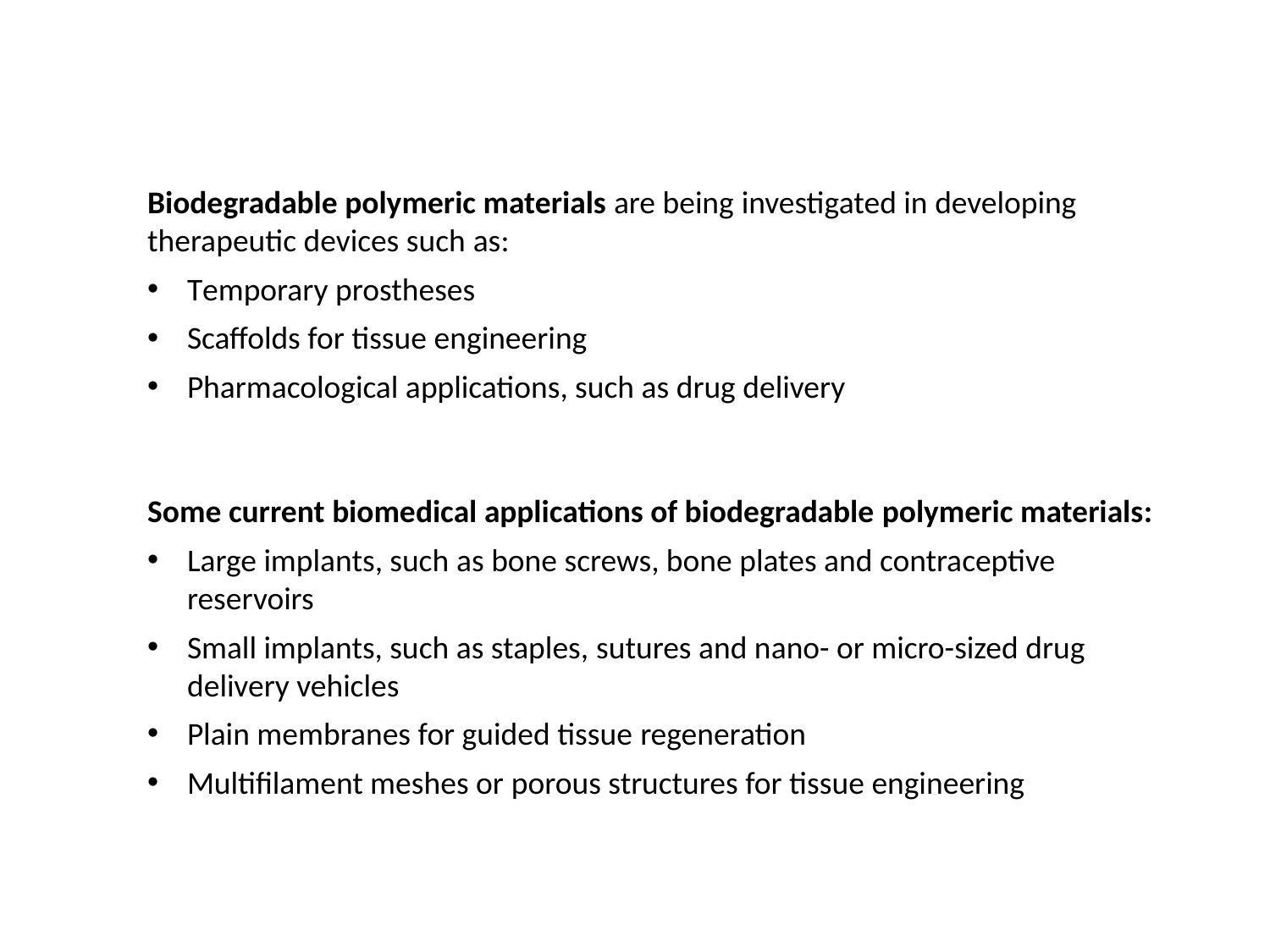

Biodegradable polymeric materials are being investigated in developing therapeutic devices such as:
Temporary prostheses
Scaffolds for tissue engineering
Pharmacological applications, such as drug delivery

Some current biomedical applications of biodegradable polymeric materials:
Large implants, such as bone screws, bone plates and contraceptive reservoirs
Small implants, such as staples, sutures and nano- or micro-sized drug delivery vehicles
Plain membranes for guided tissue regeneration
Multifilament meshes or porous structures for tissue engineering